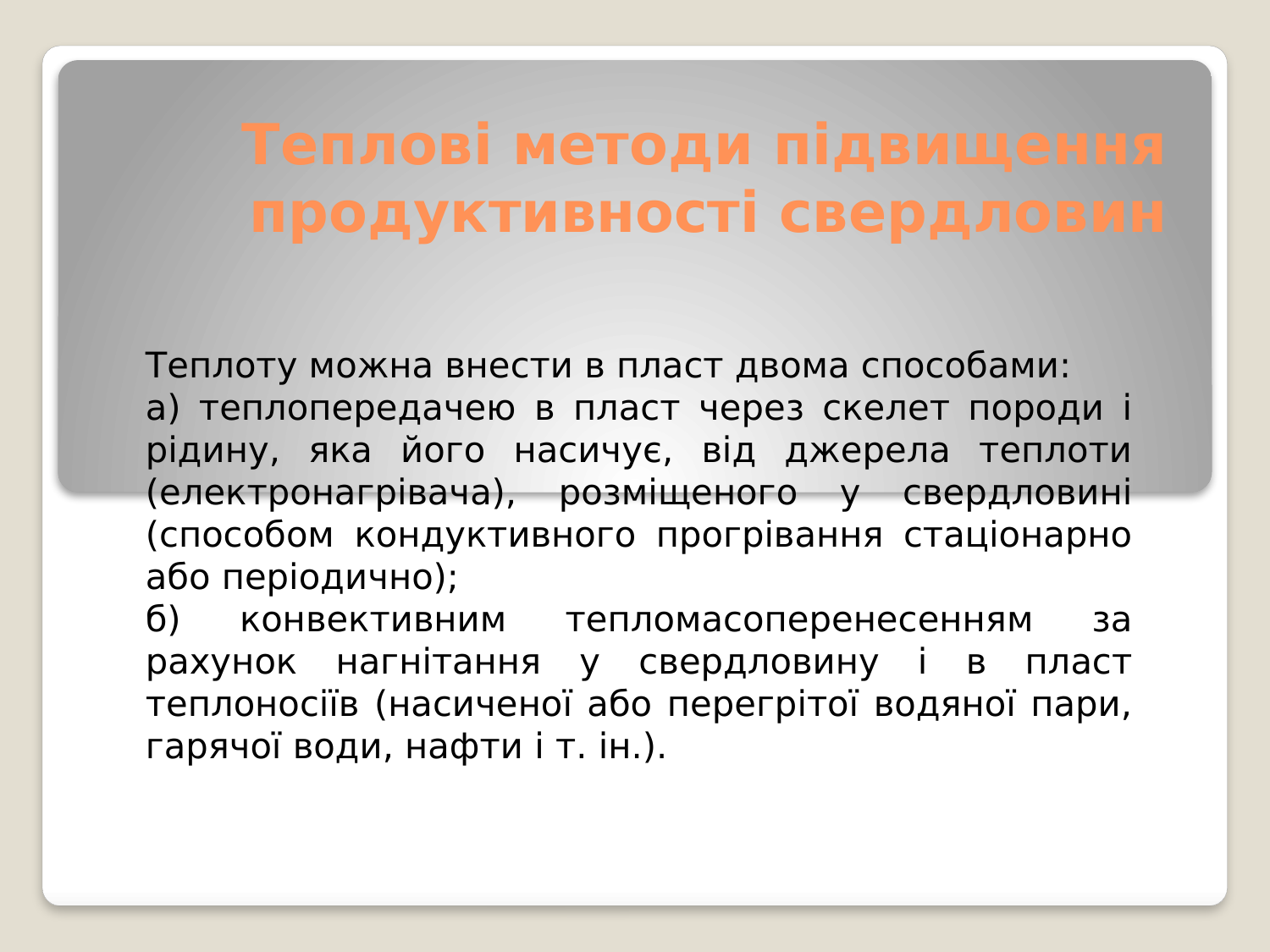

# Теплові методи підвищення продуктивності свердловин
Теплоту можна внести в пласт двома способами:
а) теплопередачею в пласт через скелет породи і рідину, яка його насичує, від джерела теплоти (електронагрівача), розміщеного у свердловині (способом кондуктивного прогрівання стаціонарно або періодично);
б) конвективним тепломасоперенесенням за рахунок нагнітання у свердловину і в пласт теплоносіїв (насиченої або перегрітої водяної пари, гарячої води, нафти і т. ін.).